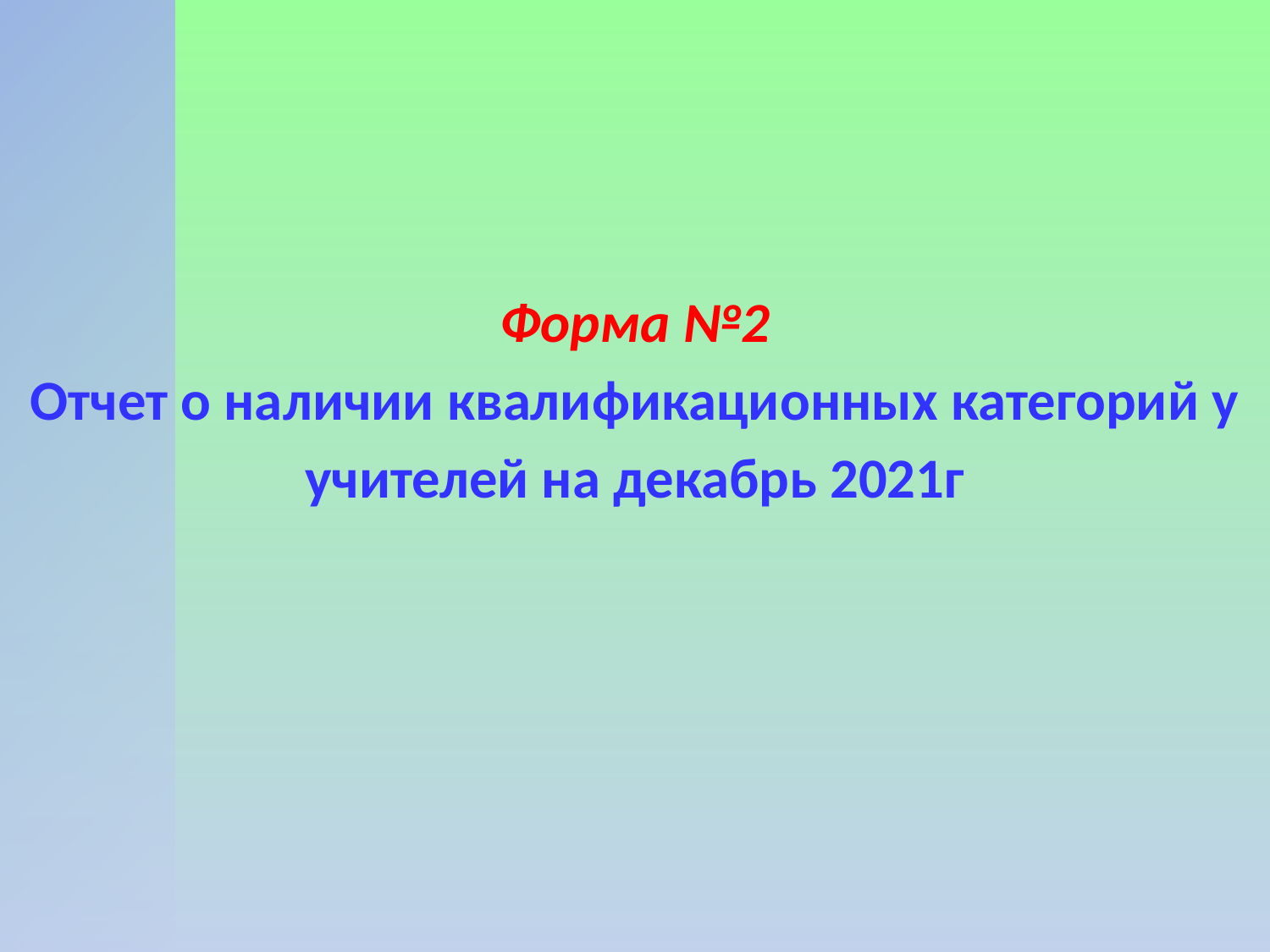

# Форма №2 Отчет о наличии квалификационных категорий у учителей на декабрь 2021г